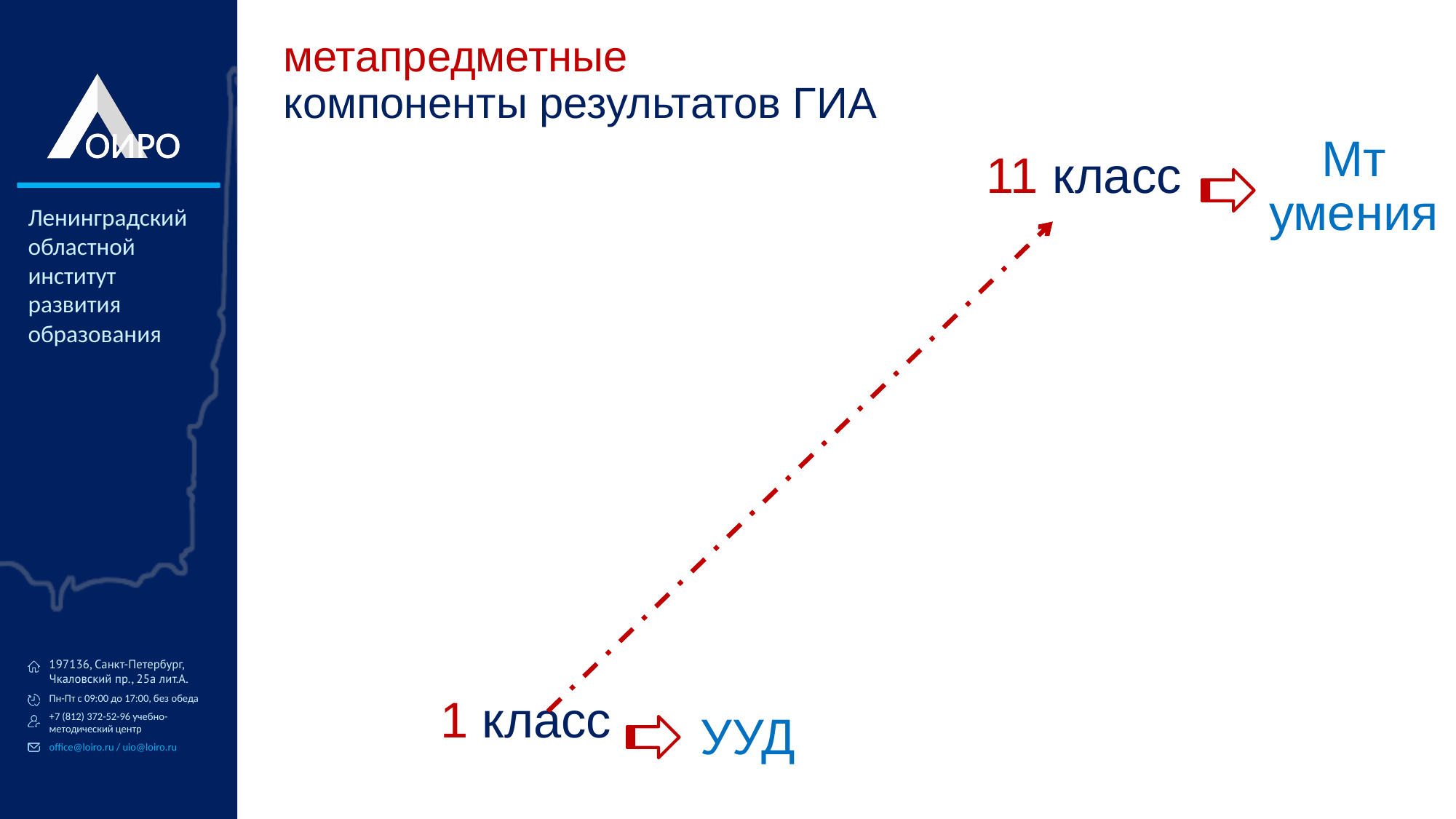

# метапредметные компоненты результатов ГИА
Мт умения
11 класс

1 класс
УУД